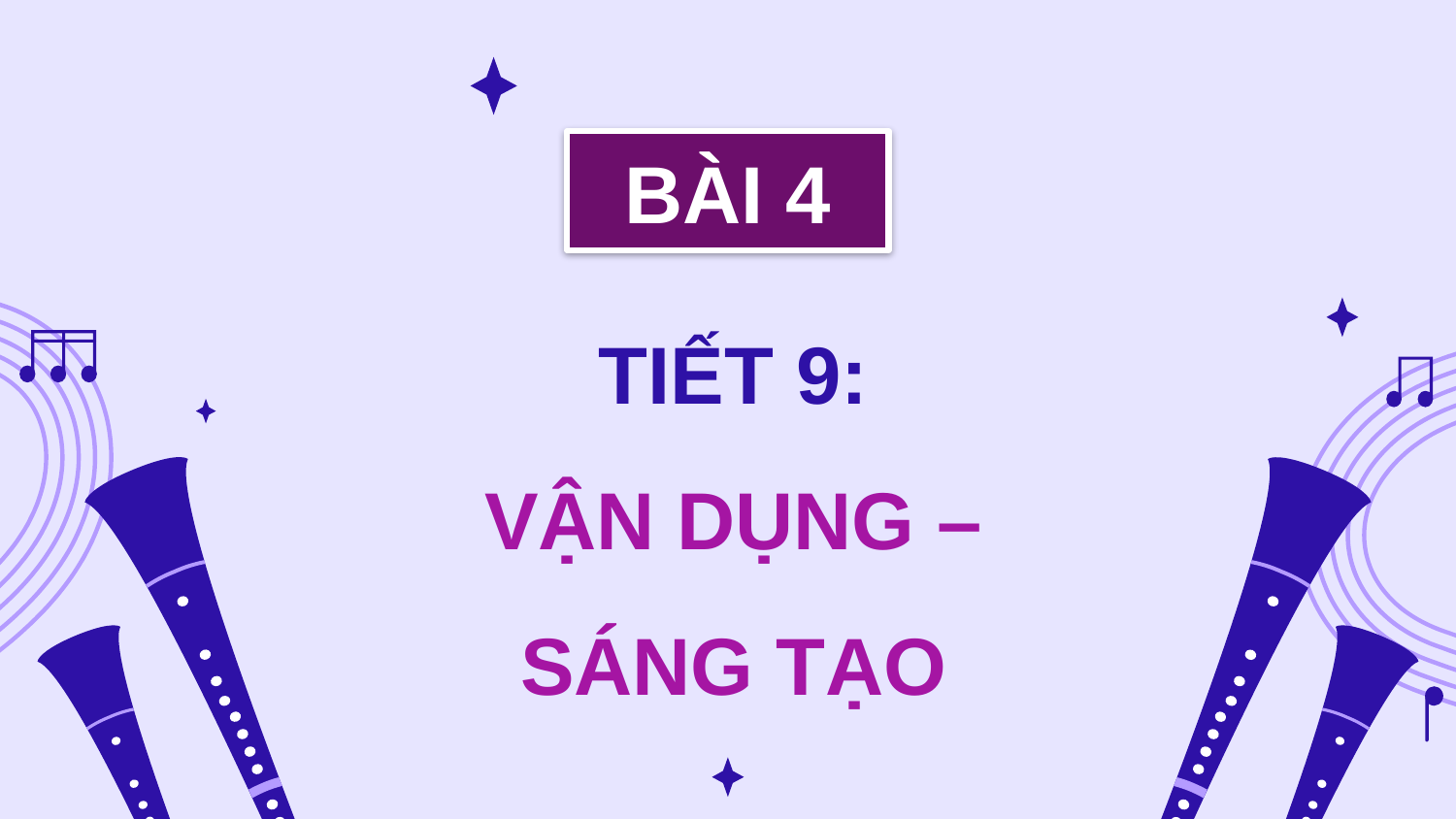

BÀI 4
# TIẾT 9: VẬN DỤNG – SÁNG TẠO